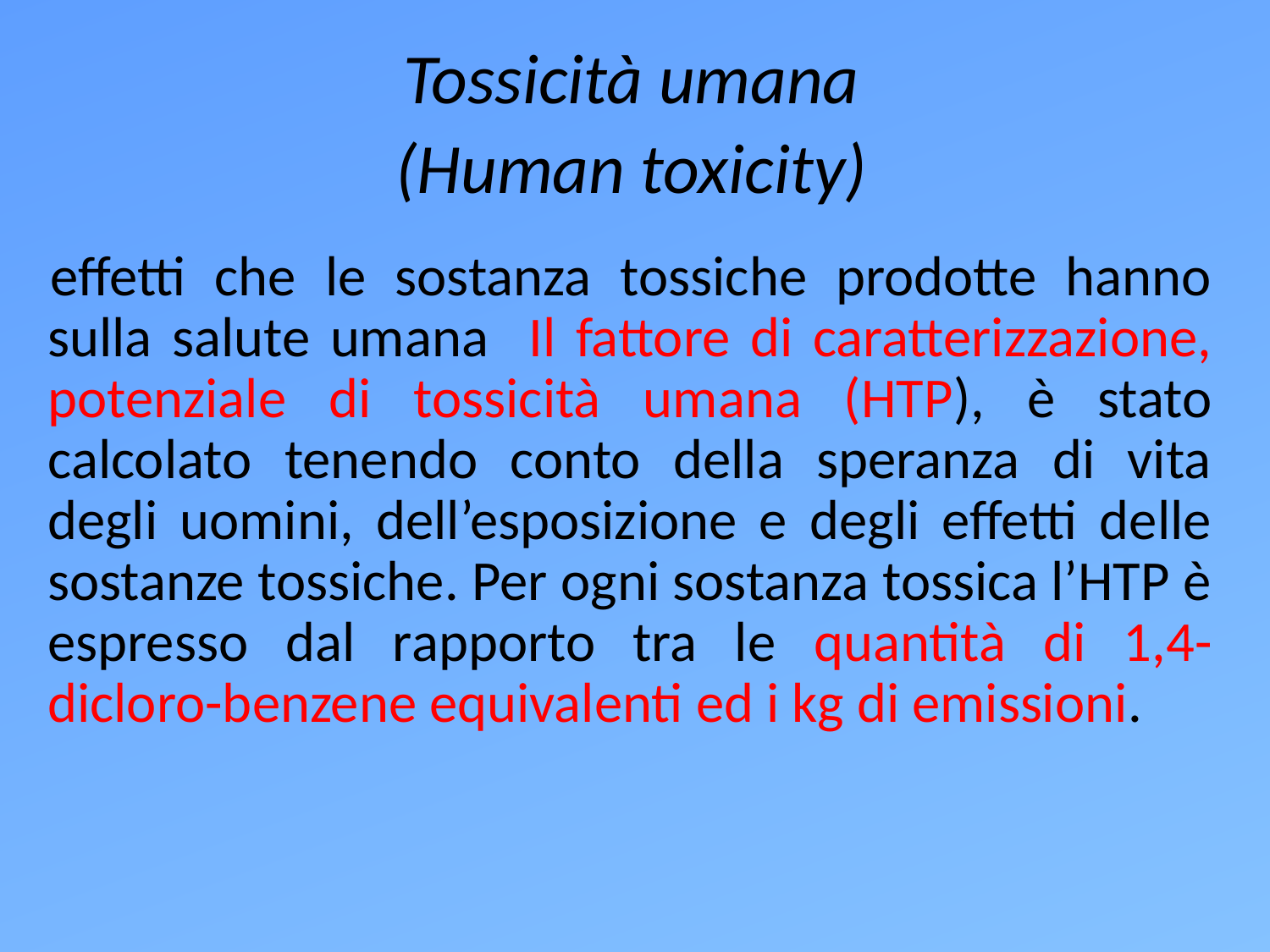

Tossicità umana
(Human toxicity)

effetti che le sostanza tossiche prodotte hanno sulla salute umana  Il fattore di caratterizzazione, potenziale di tossicità umana (HTP), è stato calcolato tenendo conto della speranza di vita degli uomini, dell’esposizione e degli effetti delle sostanze tossiche. Per ogni sostanza tossica l’HTP è espresso dal rapporto tra le quantità di 1,4-dicloro-benzene equivalenti ed i kg di emissioni.